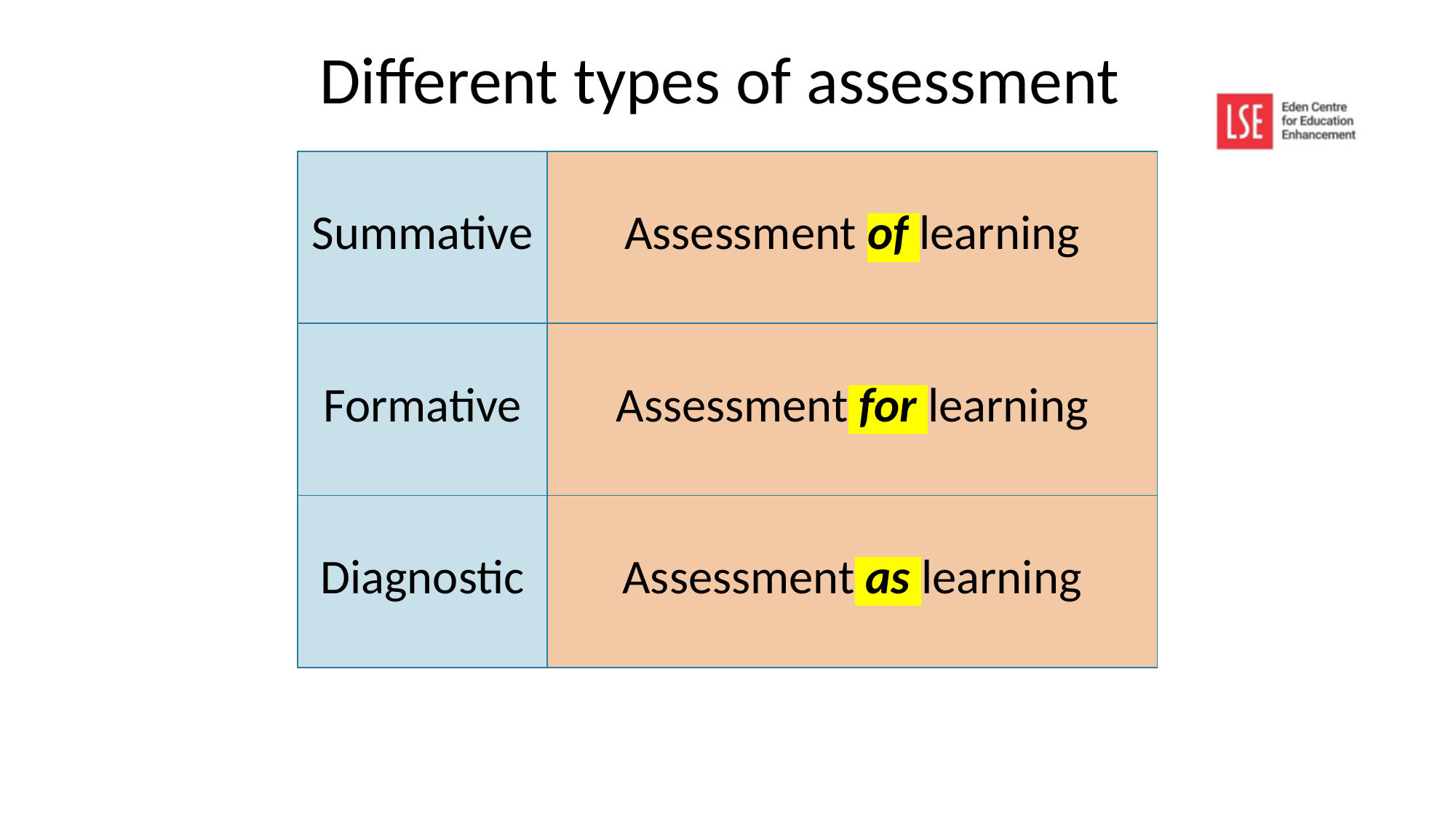

Different types of assessment
| Summative | Assessment of learning |
| --- | --- |
| Formative | Assessment for learning |
| Diagnostic | Assessment as learning |